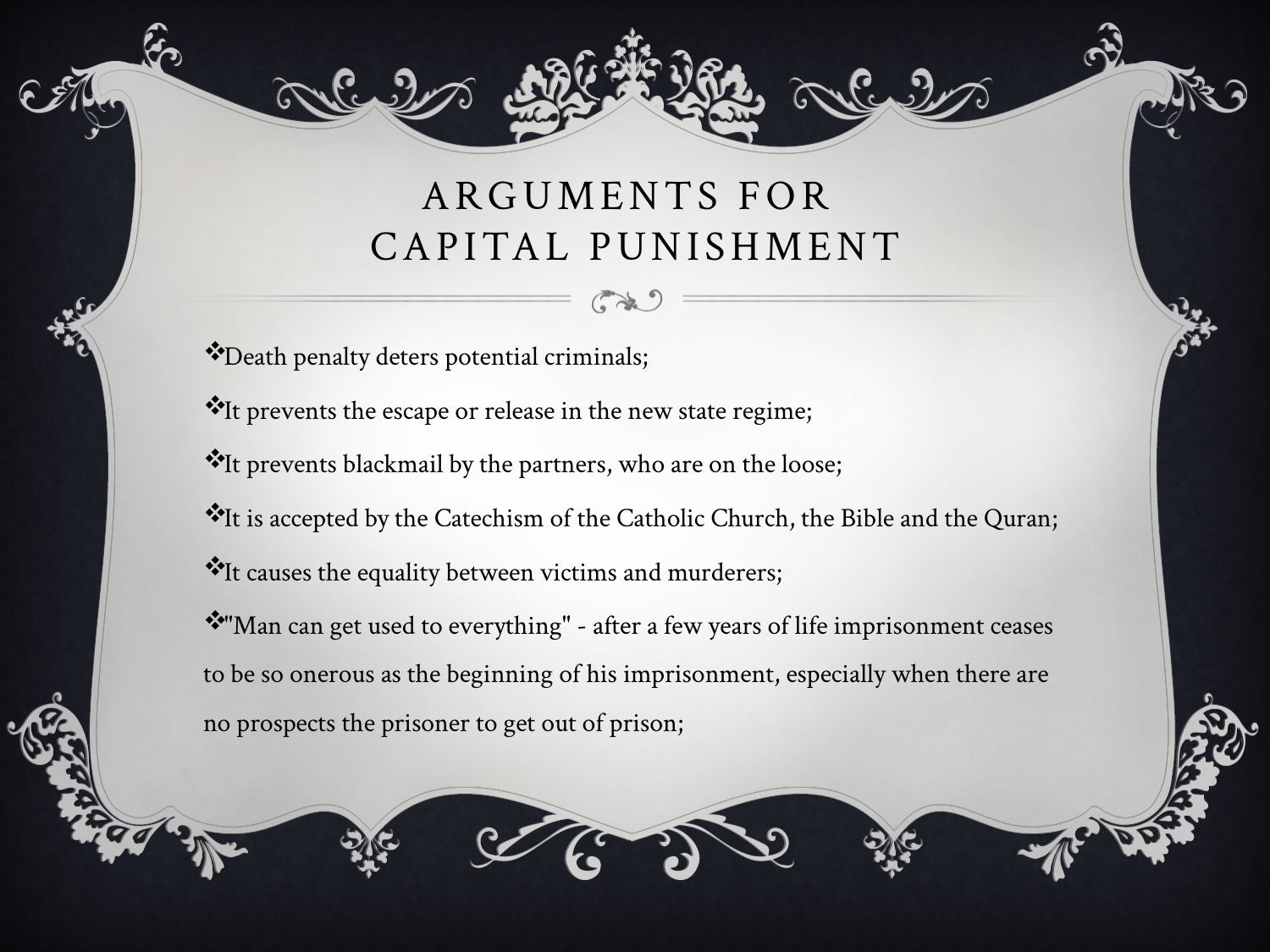

# Arguments For Capital Punishment
Death penalty deters potential criminals;
It prevents the escape or release in the new state regime;
It prevents blackmail by the partners, who are on the loose;
It is accepted by the Catechism of the Catholic Church, the Bible and the Quran;
It causes the equality between victims and murderers;
"Man can get used to everything" - after a few years of life imprisonment ceases to be so onerous as the beginning of his imprisonment, especially when there are no prospects the prisoner to get out of prison;